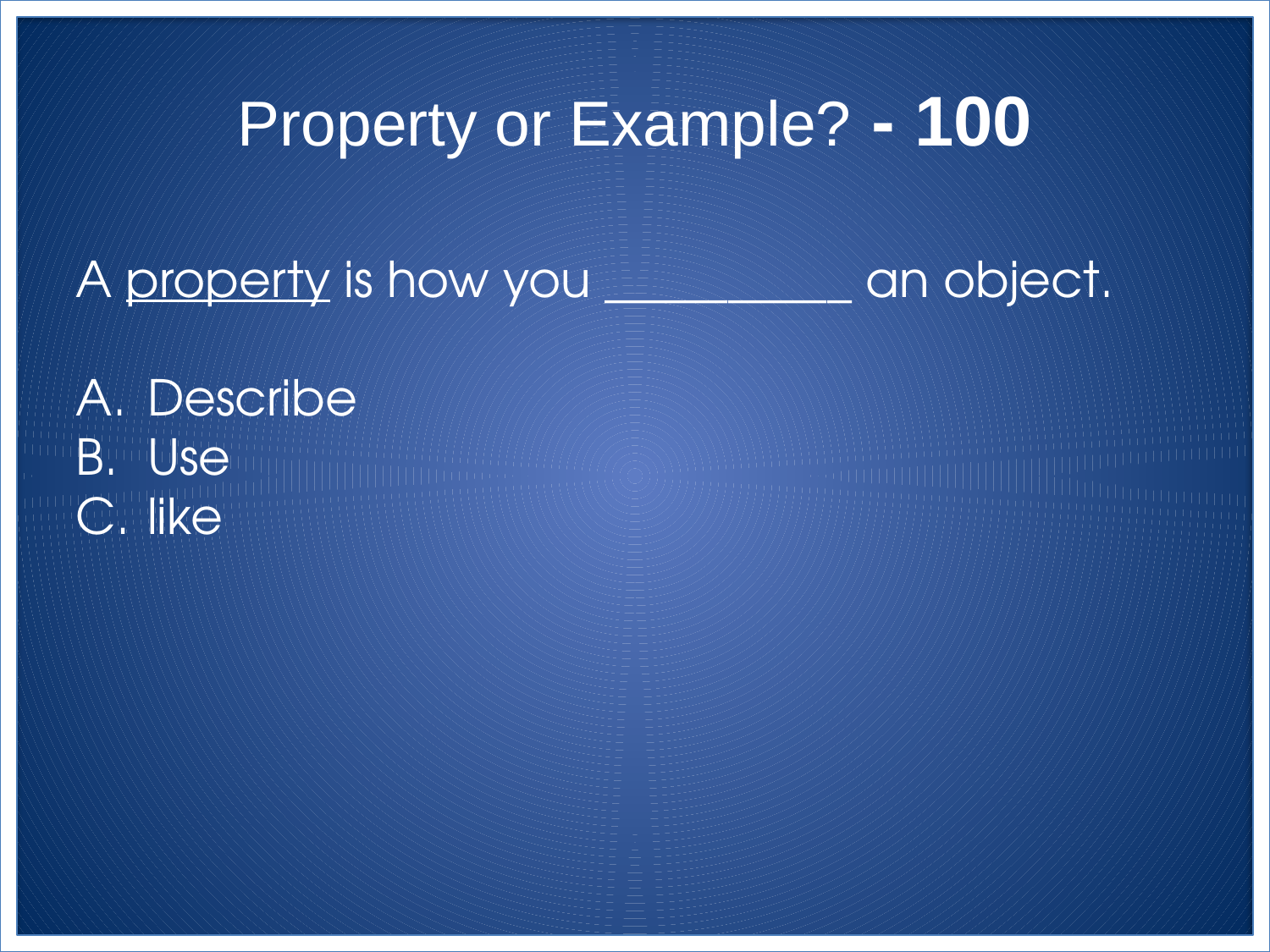

# Property or Example? - 100
A property is how you __________ an object.

Describe
Use
like